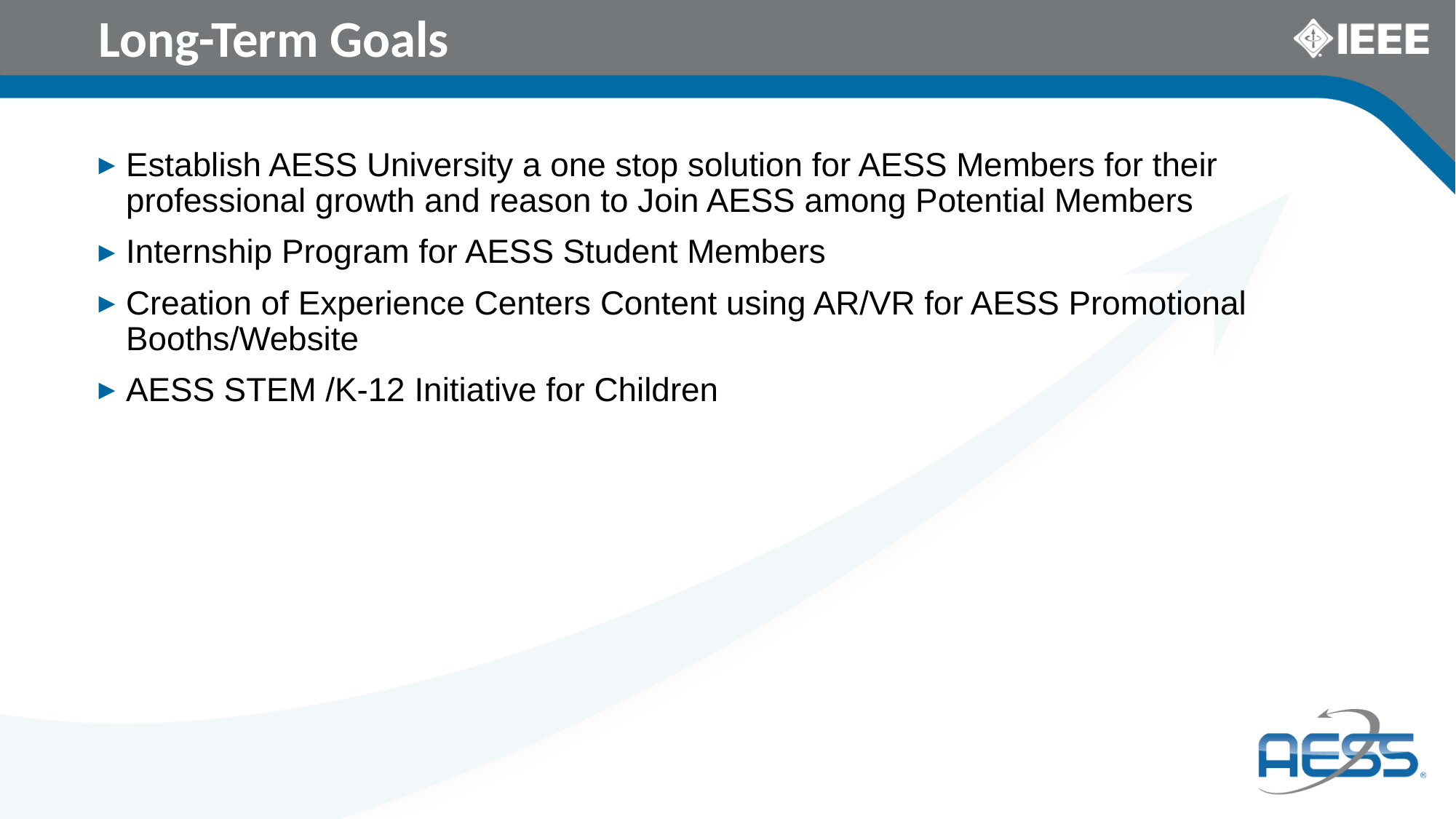

# Long-Term Goals
Establish AESS University a one stop solution for AESS Members for their professional growth and reason to Join AESS among Potential Members
Internship Program for AESS Student Members
Creation of Experience Centers Content using AR/VR for AESS Promotional Booths/Website
AESS STEM /K-12 Initiative for Children